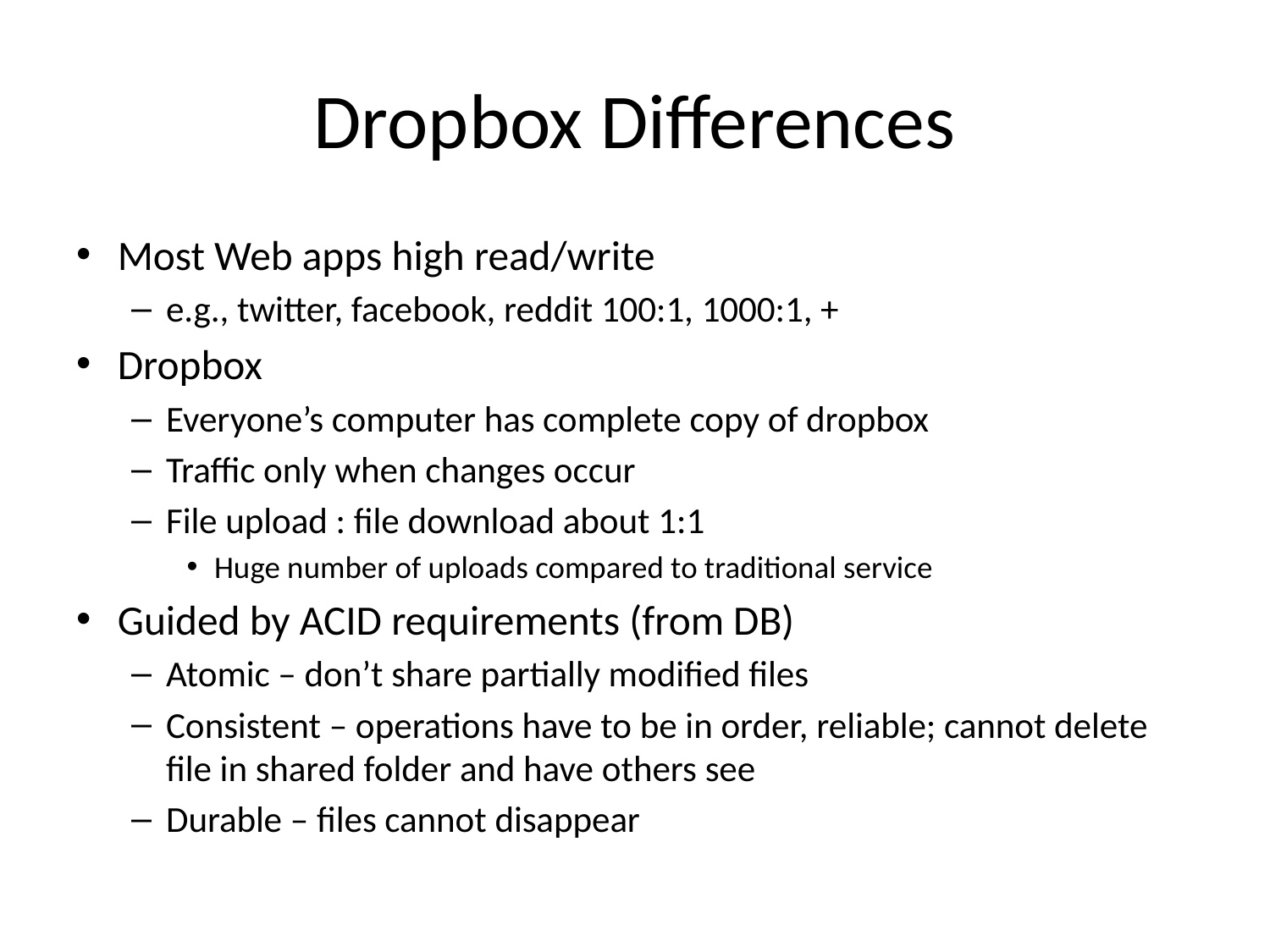

# Dropbox Differences
Most Web apps high read/write
e.g., twitter, facebook, reddit 100:1, 1000:1, +
Dropbox
Everyone’s computer has complete copy of dropbox
Traffic only when changes occur
File upload : file download about 1:1
Huge number of uploads compared to traditional service
Guided by ACID requirements (from DB)
Atomic – don’t share partially modified files
Consistent – operations have to be in order, reliable; cannot delete file in shared folder and have others see
Durable – files cannot disappear